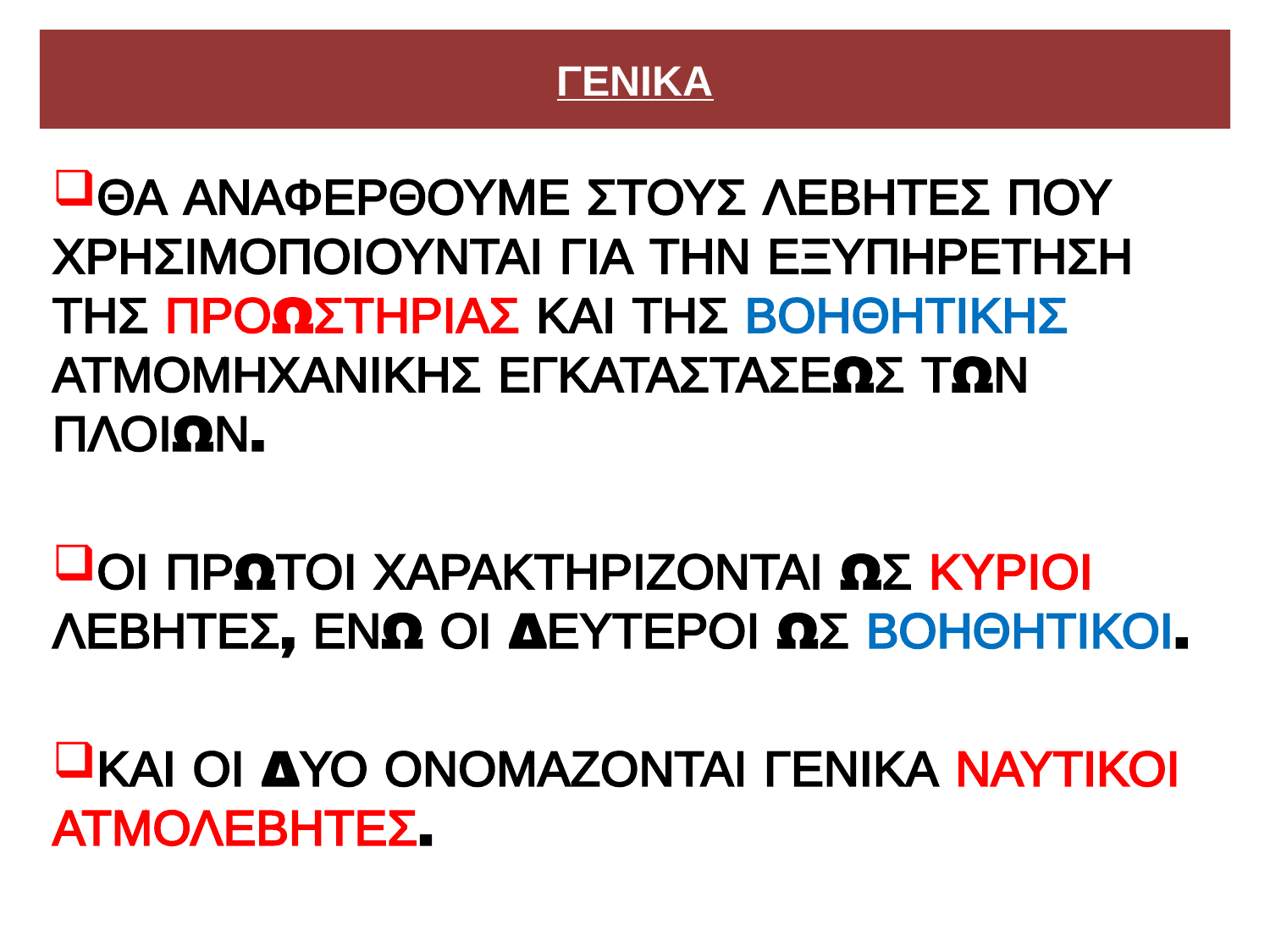

# ΓΕΝΙΚΑ
ΘΑ ΑΝΑΦΕΡΘΟΥΜΕ ΣΤΟΥΣ ΛΕΒΗΤΕΣ ΠΟΥ ΧΡΗΣΙΜΟΠΟΙΟΥΝΤΑΙ ΓΙΑ ΤΗΝ ΕΞΥΠΗΡΕΤΗΣΗ ΤΗΣ ΠΡΟΩΣΤΗΡΙΑΣ ΚΑΙ ΤΗΣ ΒΟΗΘΗΤΙΚΗΣ ΑΤΜΟΜΗΧΑΝΙΚΗΣ ΕΓΚΑΤΑΣΤΑΣΕΩΣ ΤΩΝ ΠΛΟΙΩΝ.

ΟΙ ΠΡΩΤΟΙ ΧΑΡΑΚΤΗΡΙΖΟΝΤΑΙ ΩΣ ΚΥΡΙΟΙ ΛΕΒΗΤΕΣ, ΕΝΩ ΟΙ ΔΕΥΤΕΡΟΙ ΩΣ ΒΟΗΘΗΤΙΚΟΙ.

ΚΑΙ ΟΙ ΔΥΟ ΟΝΟΜΑΖΟΝΤΑΙ ΓΕΝΙΚΑ ΝΑΥΤΙΚΟΙ ΑΤΜΟΛΕΒΗΤΕΣ.